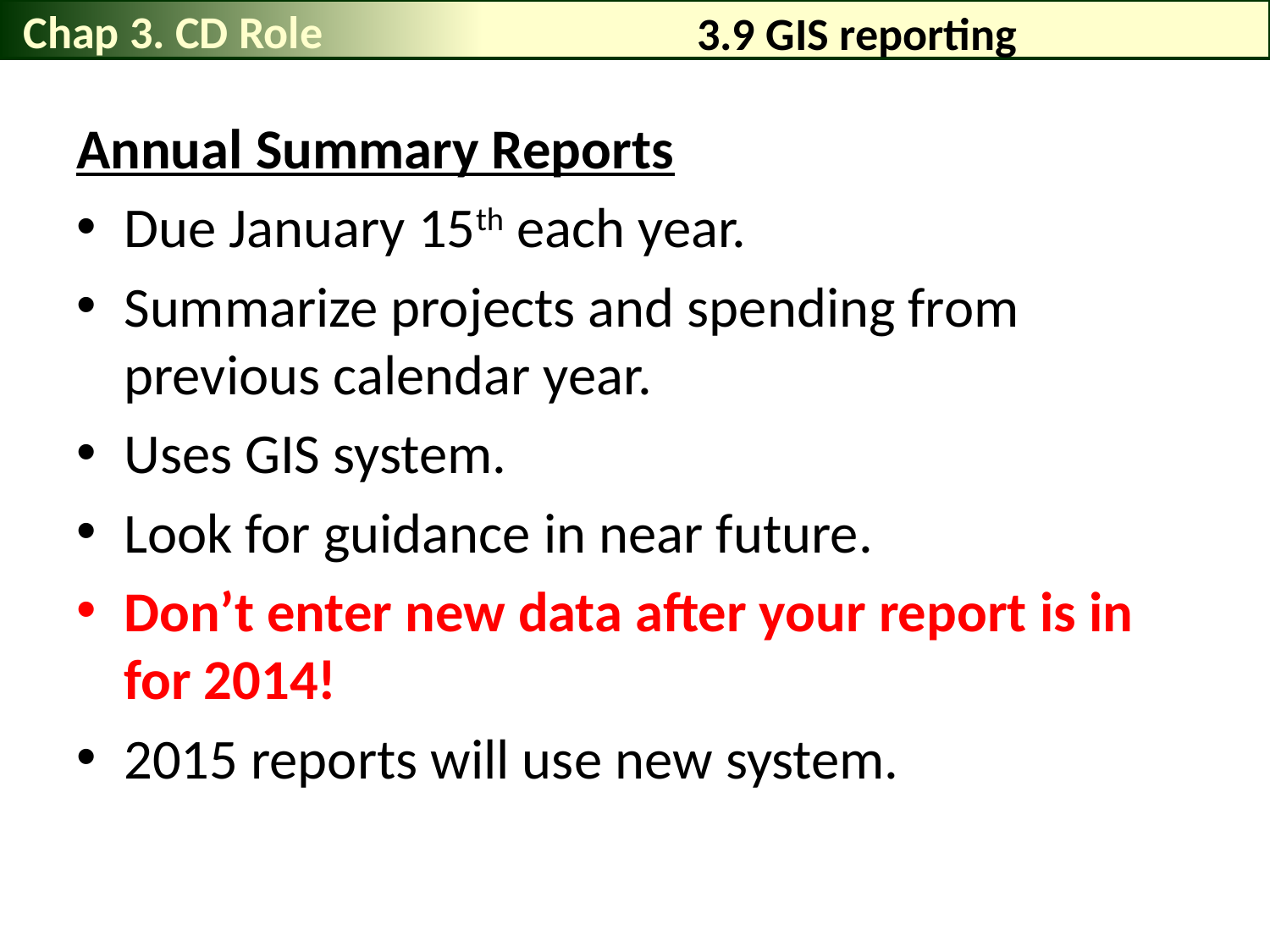

Chap 3. CD Role
# 3.9 GIS reporting
Annual Summary Reports
Due January 15th each year.
Summarize projects and spending from previous calendar year.
Uses GIS system.
Look for guidance in near future.
Don’t enter new data after your report is in for 2014!
2015 reports will use new system.